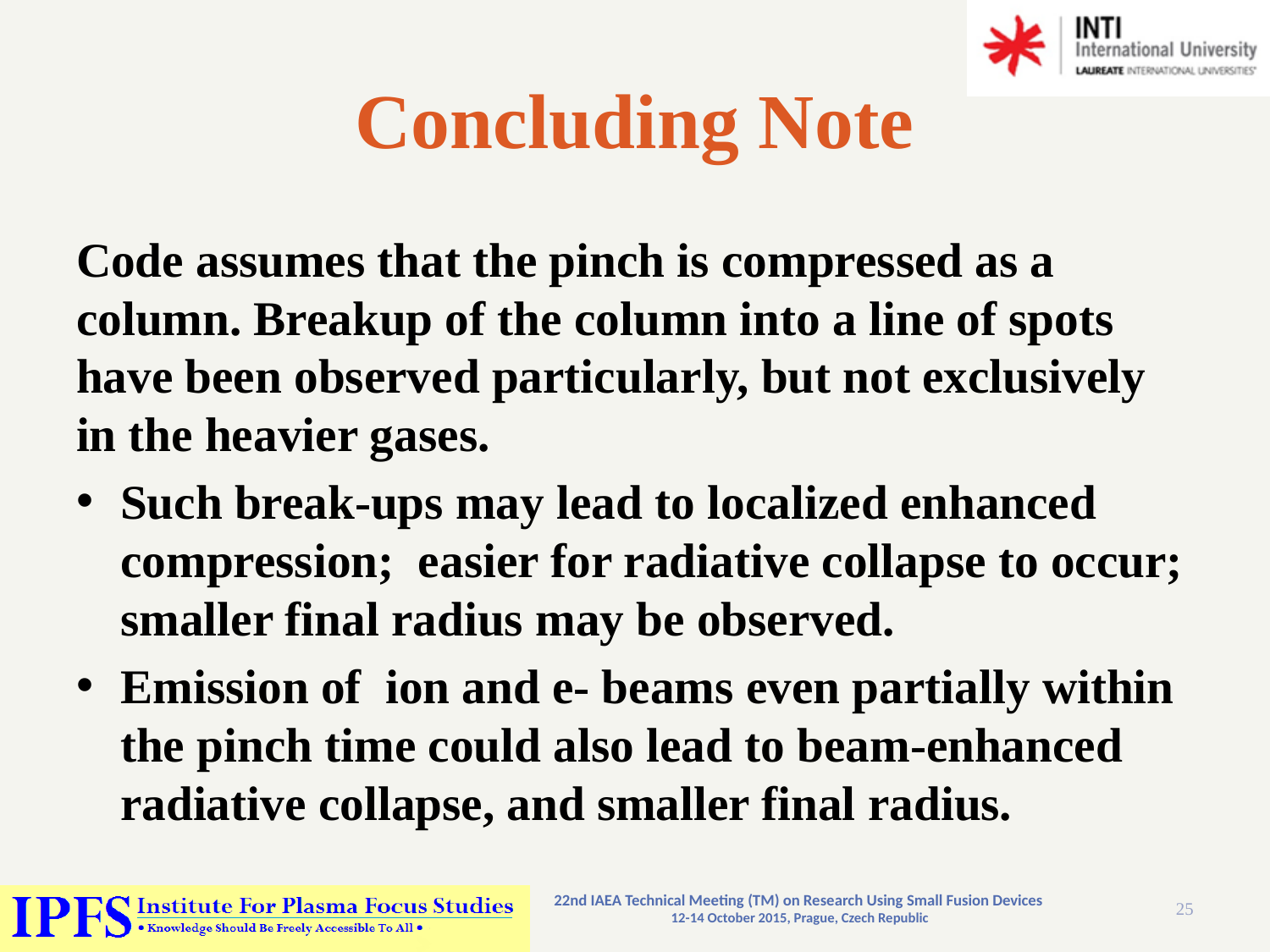

# Concluding Note
Code assumes that the pinch is compressed as a column. Breakup of the column into a line of spots have been observed particularly, but not exclusively in the heavier gases.
Such break-ups may lead to localized enhanced compression;  easier for radiative collapse to occur; smaller final radius may be observed.
Emission of  ion and e- beams even partially within the pinch time could also lead to beam-enhanced radiative collapse, and smaller final radius.

22nd IAEA Technical Meeting (TM) on Research Using Small Fusion Devices
12-14 October 2015, Prague, Czech Republic

25